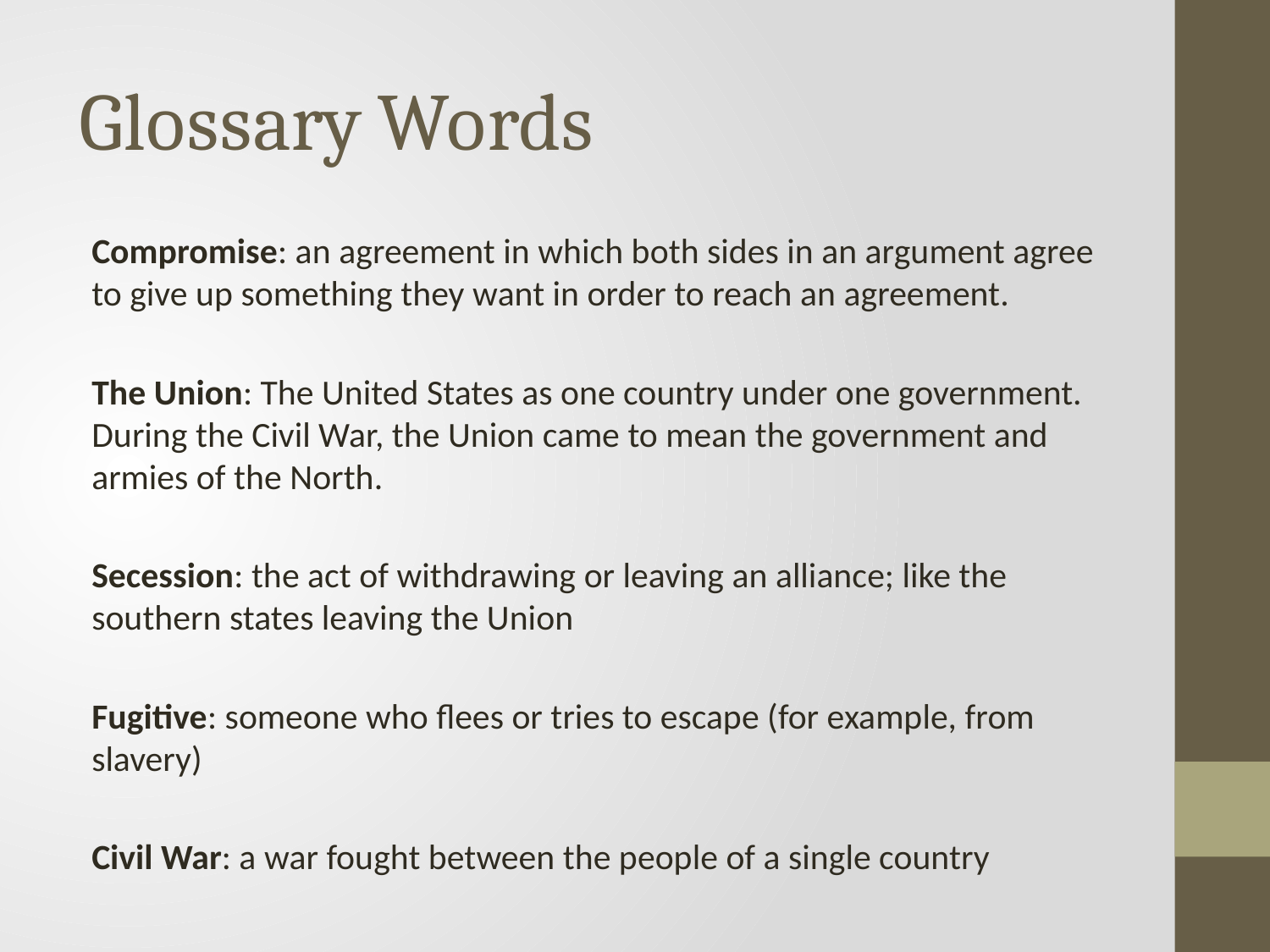

# Glossary Words
Compromise: an agreement in which both sides in an argument agree to give up something they want in order to reach an agreement.

The Union: The United States as one country under one government. During the Civil War, the Union came to mean the government and armies of the North.

Secession: the act of withdrawing or leaving an alliance; like the southern states leaving the Union

Fugitive: someone who flees or tries to escape (for example, from slavery)

Civil War: a war fought between the people of a single country